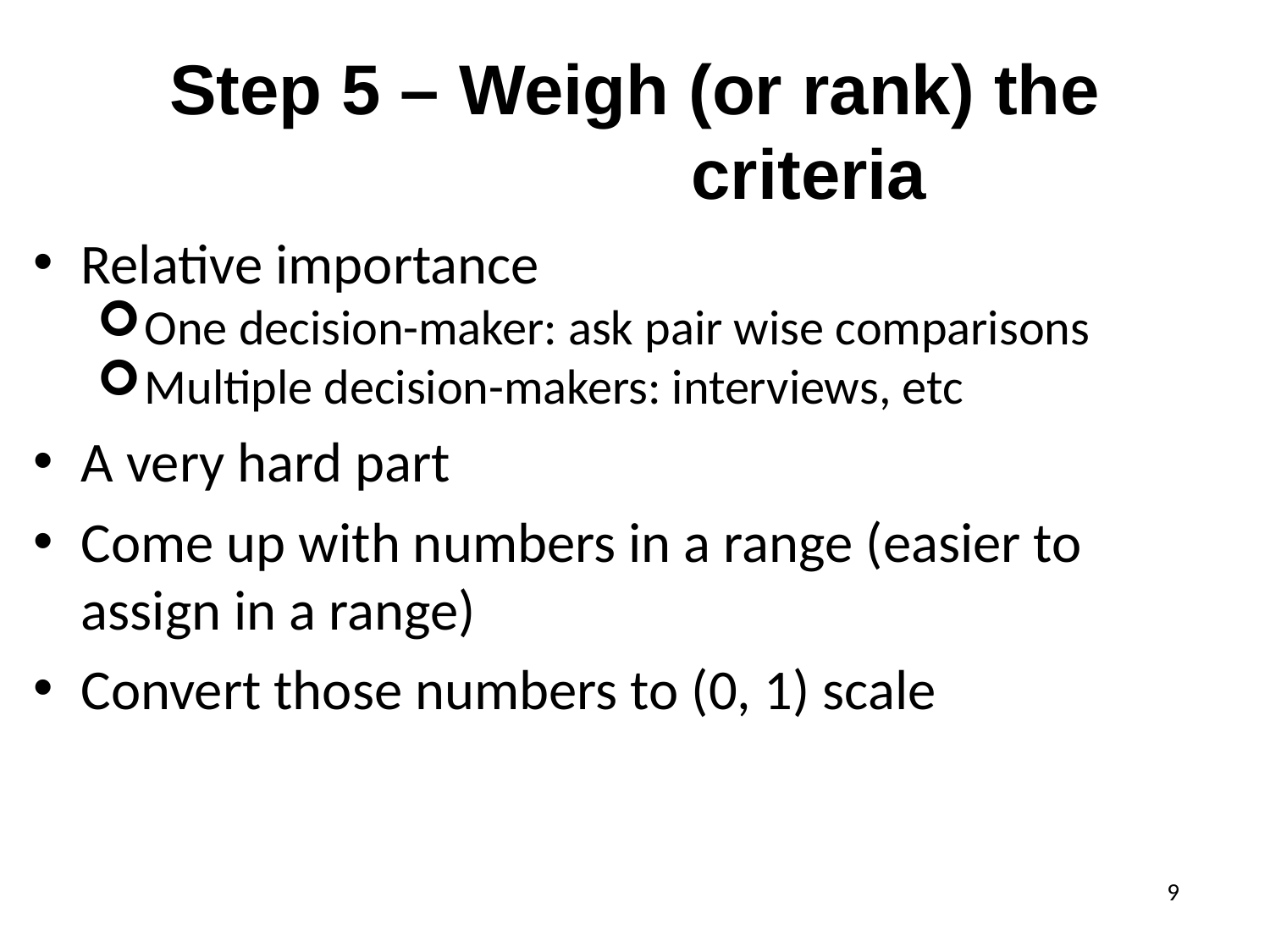

Step 5 – Weigh (or rank) the criteria
Relative importance
One decision-maker: ask pair wise comparisons
Multiple decision-makers: interviews, etc
A very hard part
Come up with numbers in a range (easier to assign in a range)
Convert those numbers to (0, 1) scale
9